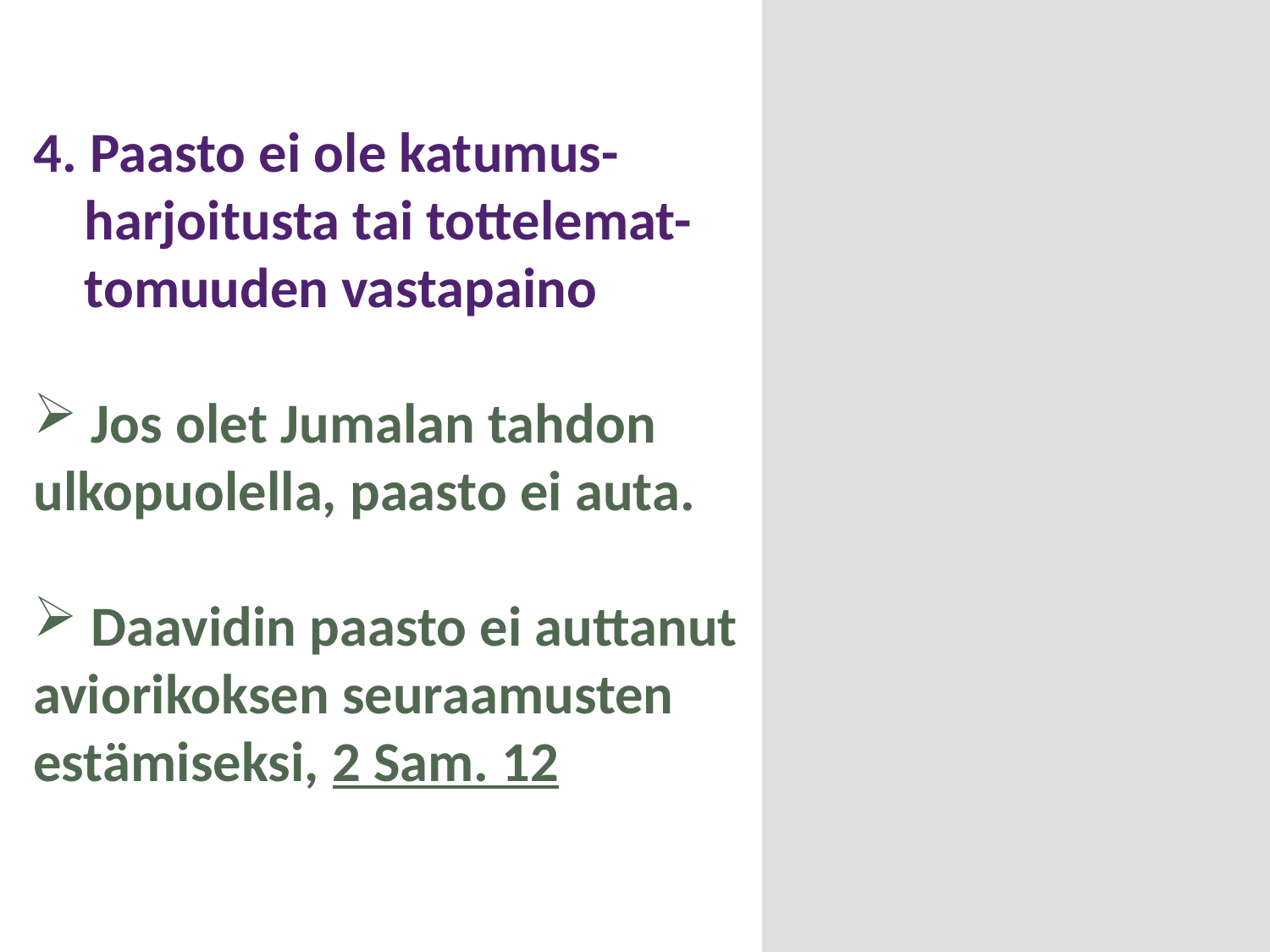

4. Paasto ei ole katumus-
    harjoitusta tai tottelemat-
    tomuuden vastapaino

 Jos olet Jumalan tahdon
ulkopuolella, paasto ei auta.

 Daavidin paasto ei auttanut aviorikoksen seuraamusten estämiseksi, 2 Sam. 12